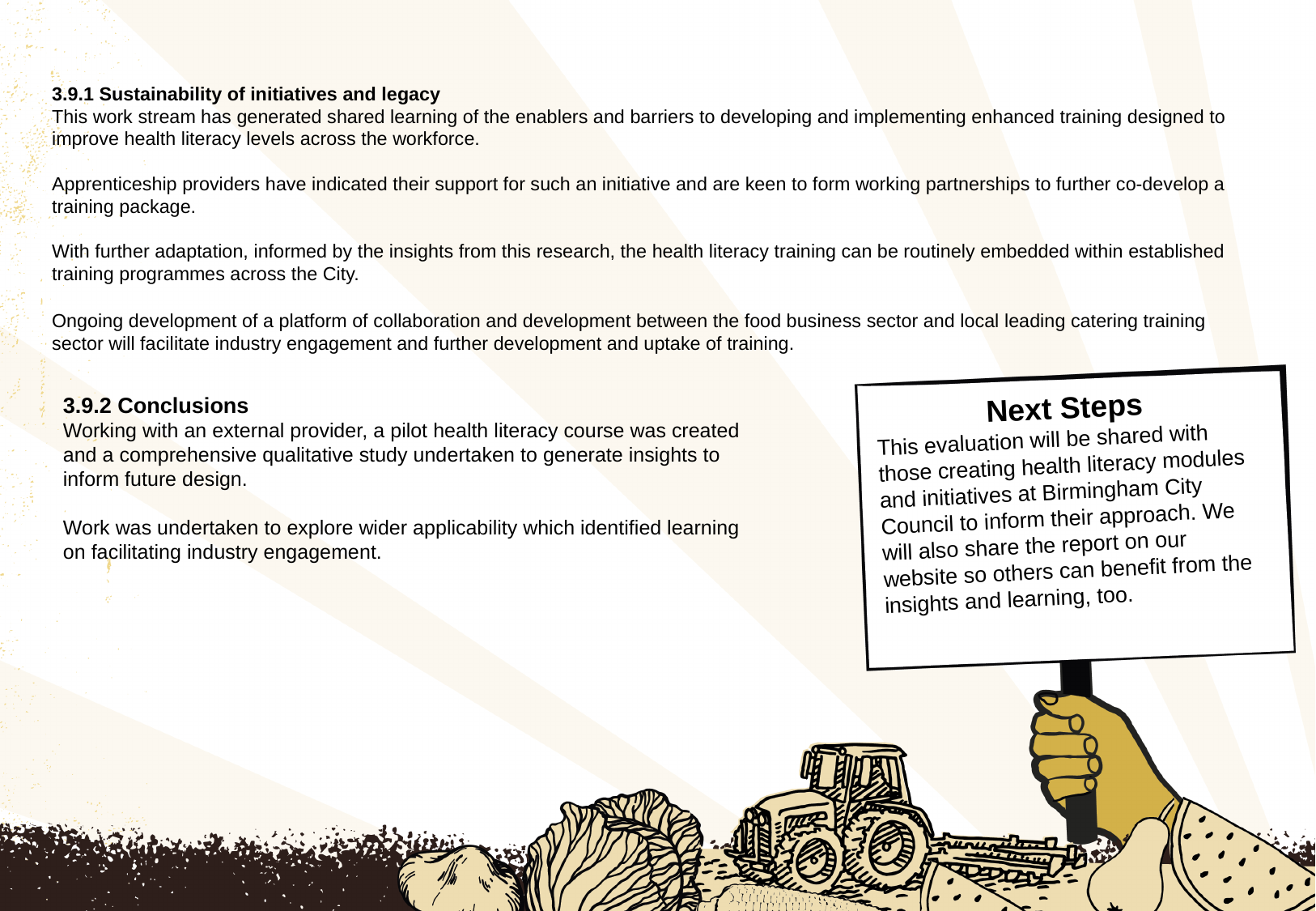

# Sustainability of Initiatives and Legacy and Conclusions
3.9.1 Sustainability of initiatives and legacy
This work stream has generated shared learning of the enablers and barriers to developing and implementing enhanced training designed to improve health literacy levels across the workforce.

Apprenticeship providers have indicated their support for such an initiative and are keen to form working partnerships to further co-develop a training package.

With further adaptation, informed by the insights from this research, the health literacy training can be routinely embedded within established training programmes across the City.

Ongoing development of a platform of collaboration and development between the food business sector and local leading catering training sector will facilitate industry engagement and further development and uptake of training.

Next Steps
This evaluation will be shared with those creating health literacy modules and initiatives at Birmingham City Council to inform their approach. We will also share the report on our website so others can benefit from the insights and learning, too.
3.9.2 Conclusions
Working with an external provider, a pilot health literacy course was created and a comprehensive qualitative study undertaken to generate insights to inform future design.

Work was undertaken to explore wider applicability which identified learning on facilitating industry engagement.